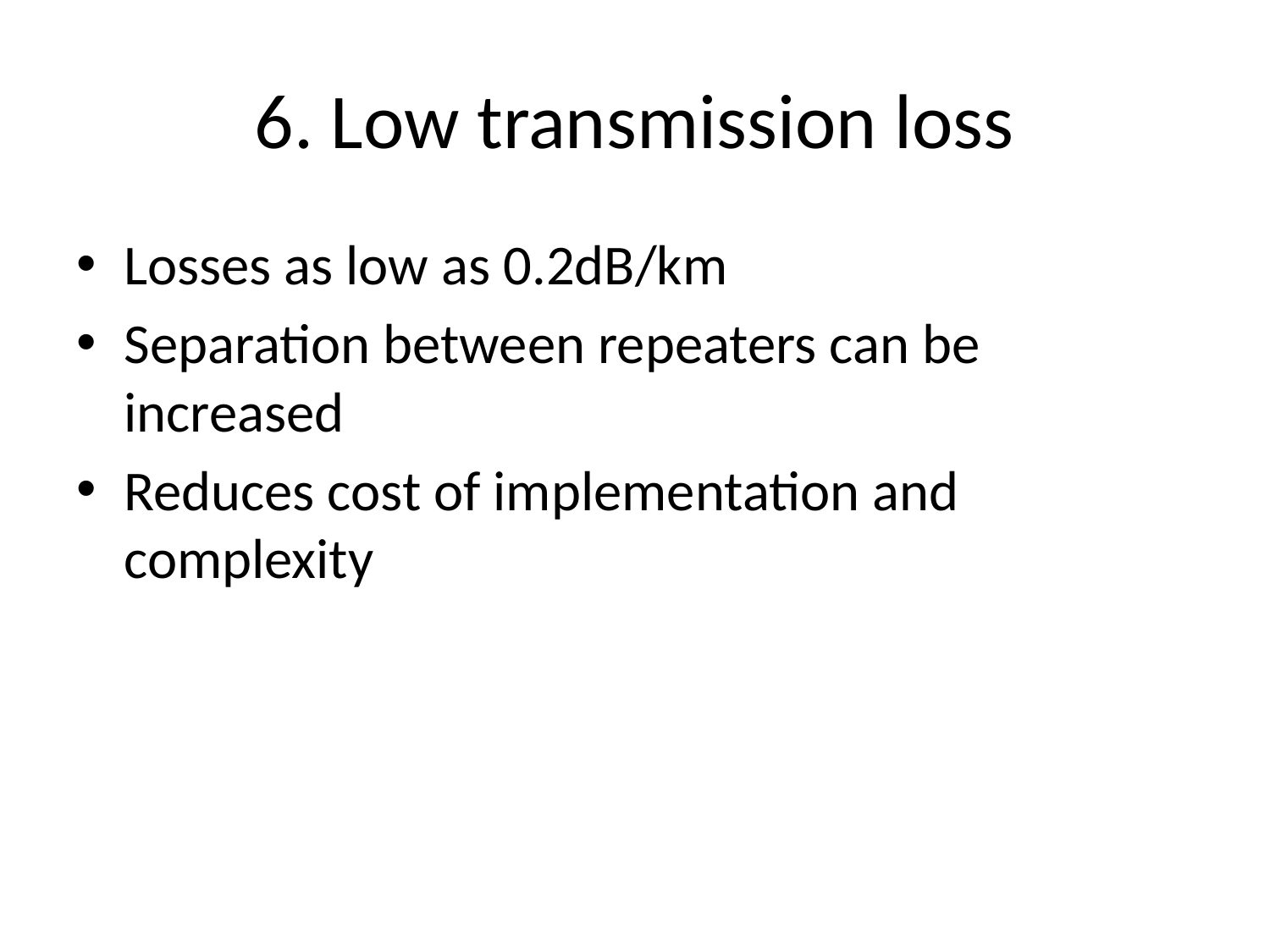

# 6. Low transmission loss
Losses as low as 0.2dB/km
Separation between repeaters can be increased
Reduces cost of implementation and complexity